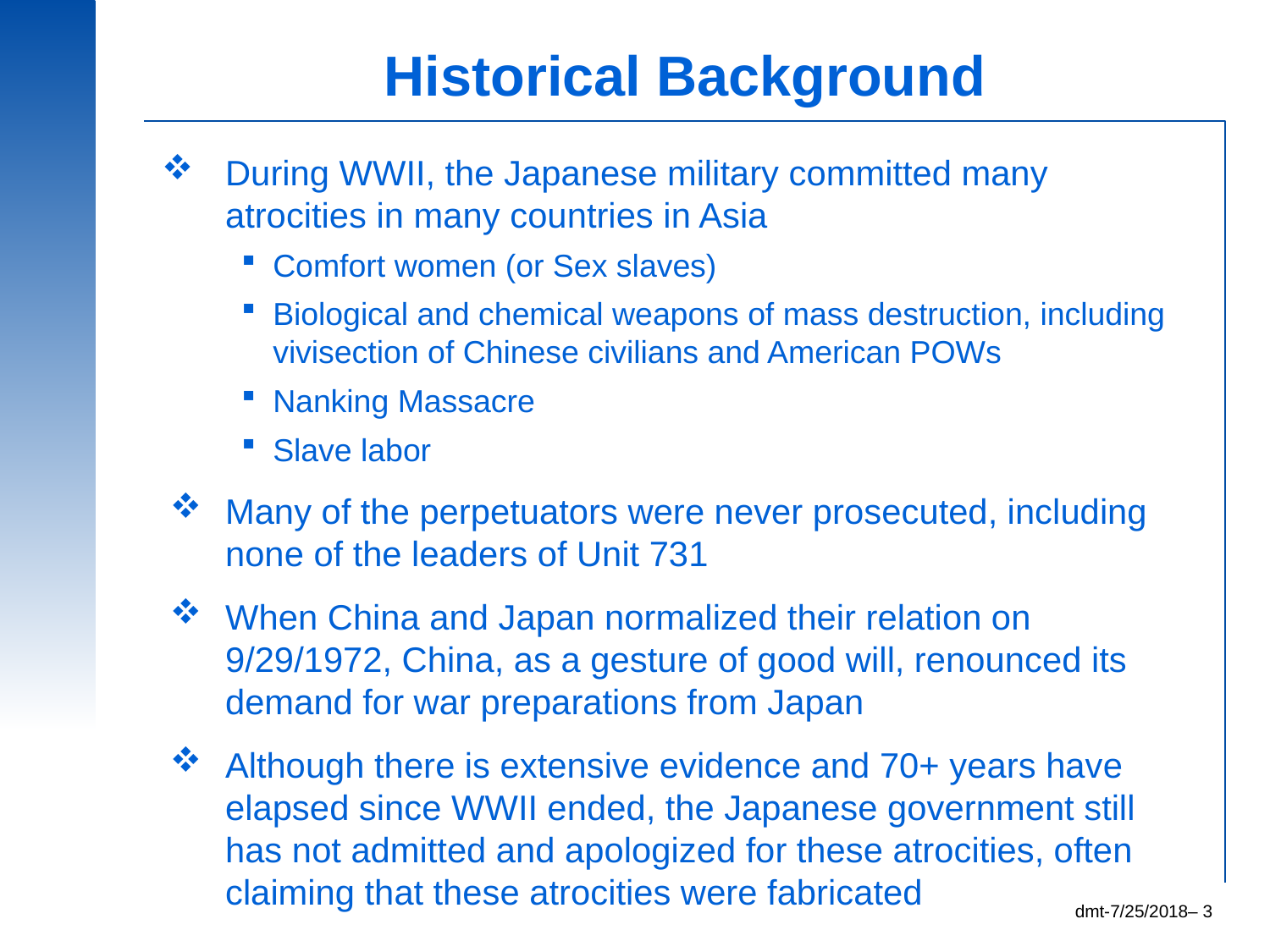

Historical Background
#
During WWII, the Japanese military committed many atrocities in many countries in Asia
Comfort women (or Sex slaves)
Biological and chemical weapons of mass destruction, including vivisection of Chinese civilians and American POWs
Nanking Massacre
Slave labor
Many of the perpetuators were never prosecuted, including none of the leaders of Unit 731
When China and Japan normalized their relation on 9/29/1972, China, as a gesture of good will, renounced its demand for war preparations from Japan
Although there is extensive evidence and 70+ years have elapsed since WWII ended, the Japanese government still has not admitted and apologized for these atrocities, often claiming that these atrocities were fabricated